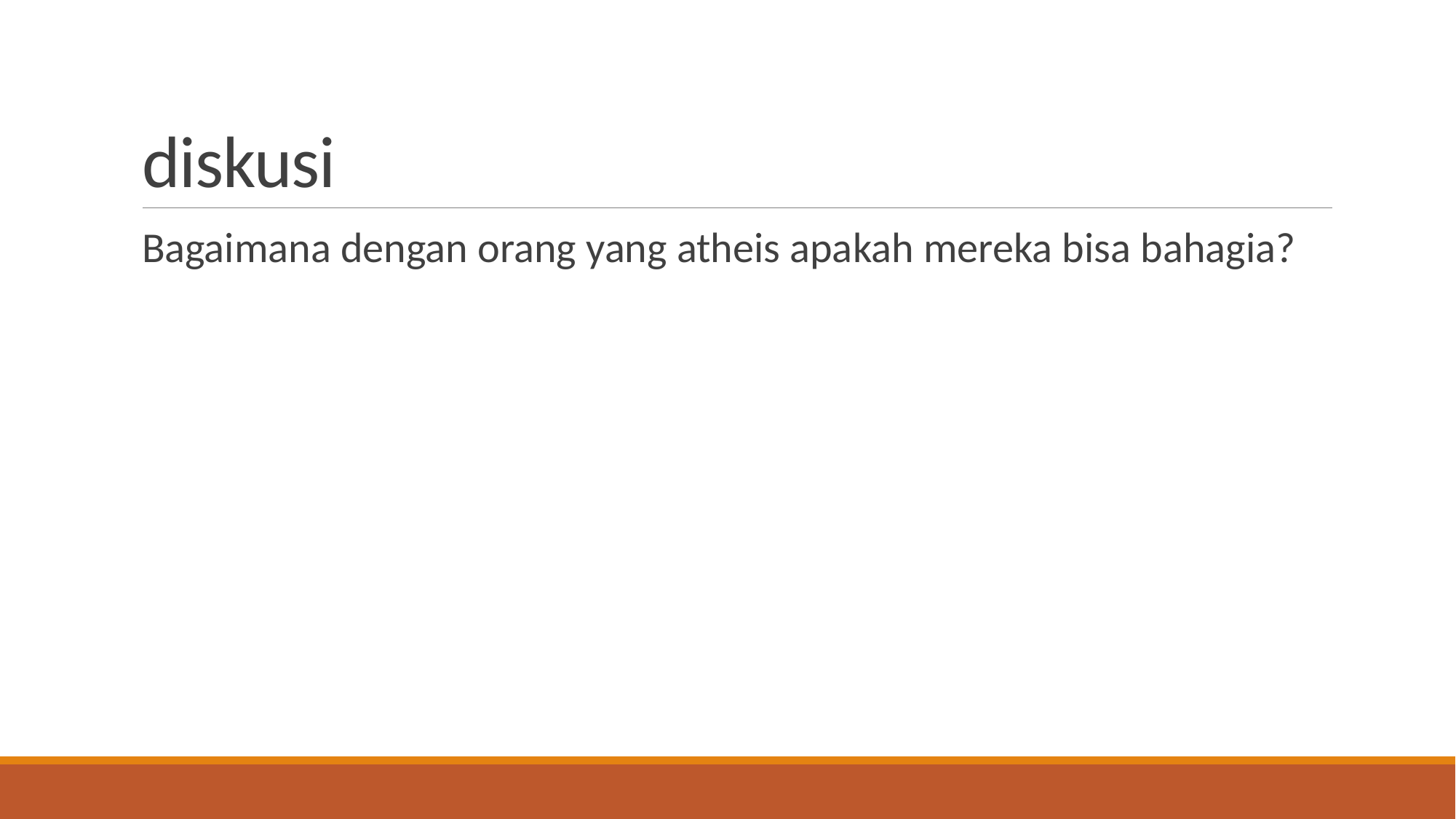

# diskusi
Bagaimana dengan orang yang atheis apakah mereka bisa bahagia?